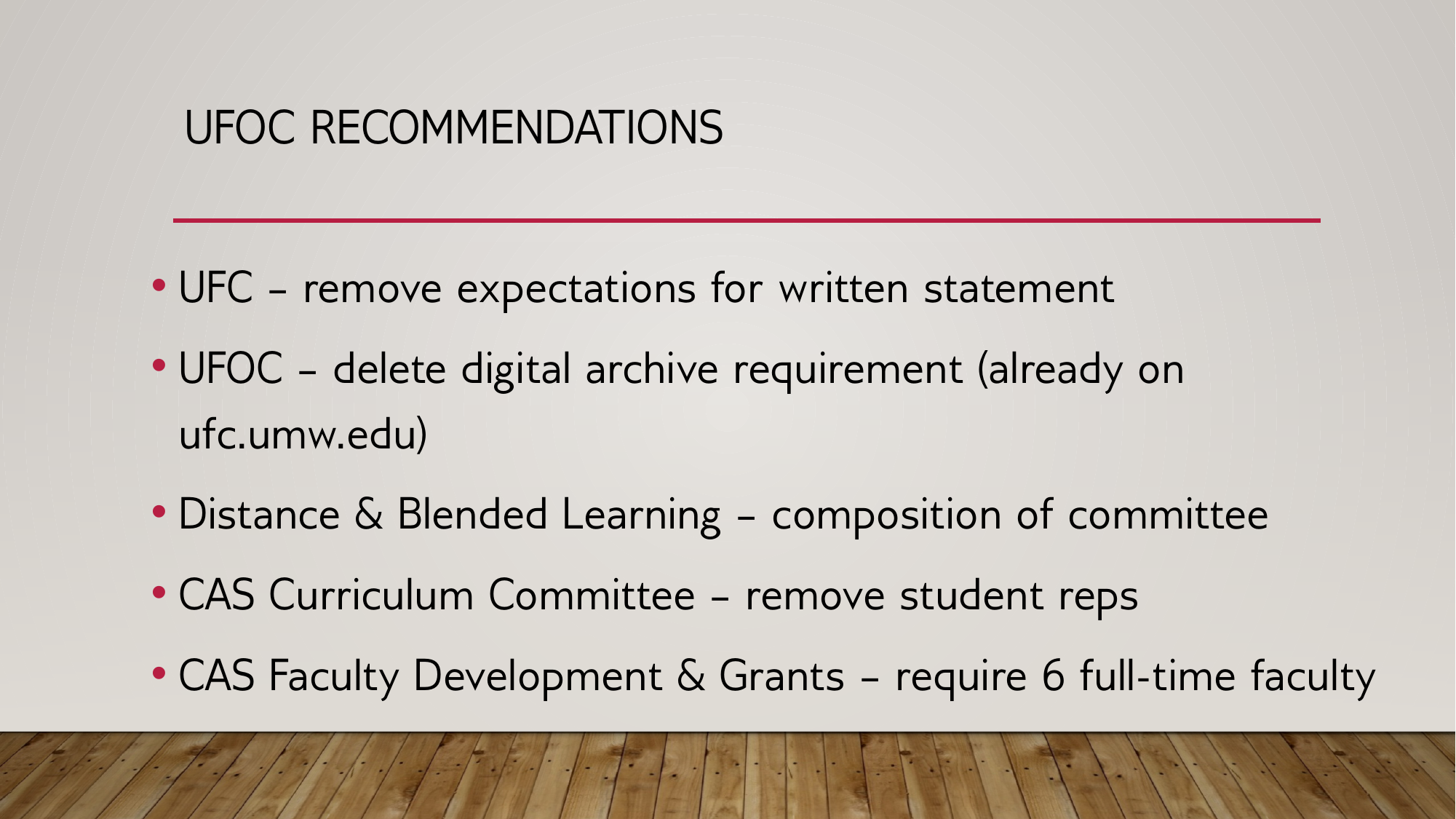

# UFOC Recommendations
UFC – remove expectations for written statement
UFOC – delete digital archive requirement (already on ufc.umw.edu)
Distance & Blended Learning – composition of committee
CAS Curriculum Committee – remove student reps
CAS Faculty Development & Grants – require 6 full-time faculty